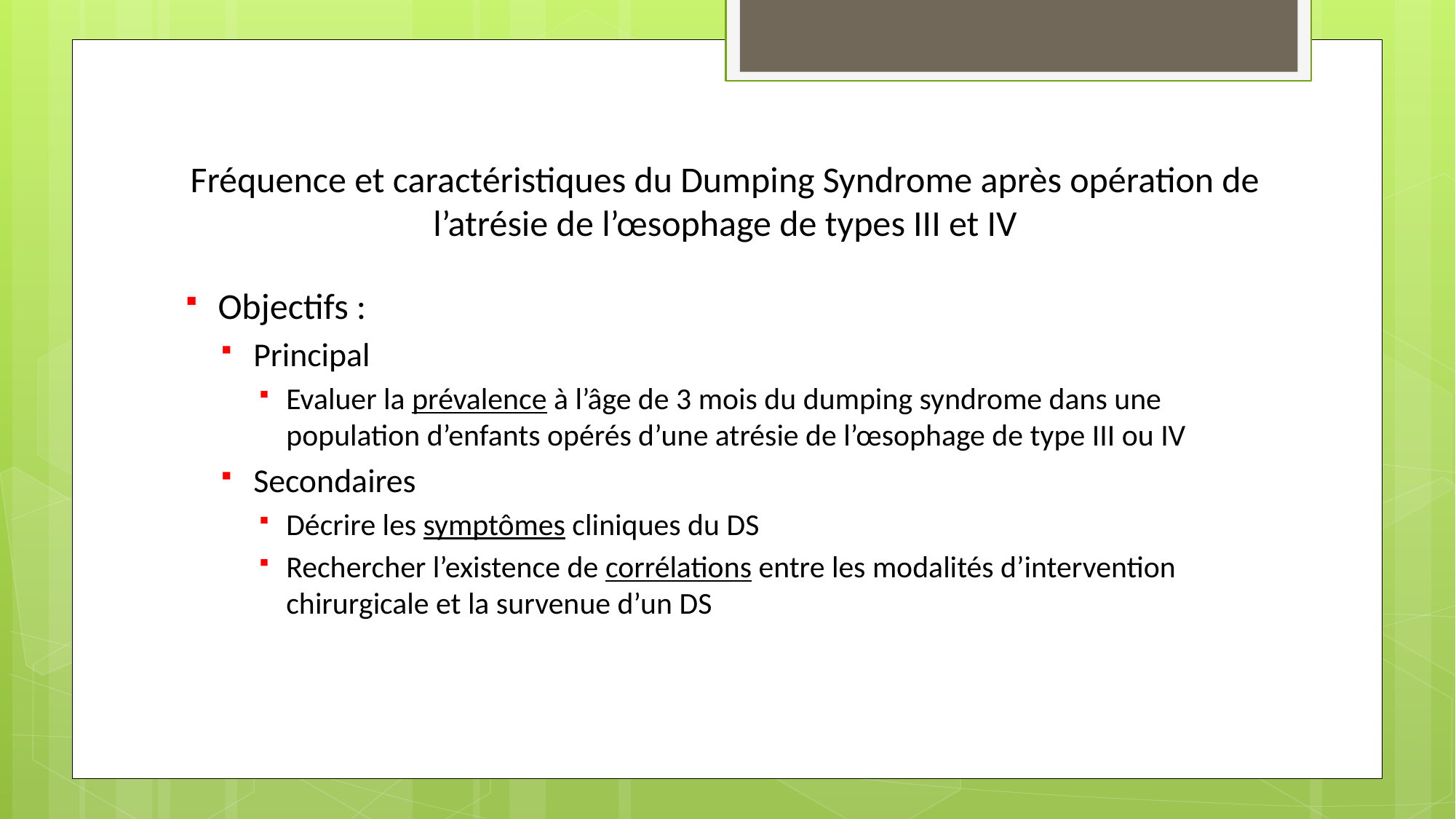

# Fréquence et caractéristiques du Dumping Syndrome après opération de l’atrésie de l’œsophage de types III et IV
Objectifs :
Principal
Evaluer la prévalence à l’âge de 3 mois du dumping syndrome dans une population d’enfants opérés d’une atrésie de l’œsophage de type III ou IV
Secondaires
Décrire les symptômes cliniques du DS
Rechercher l’existence de corrélations entre les modalités d’intervention chirurgicale et la survenue d’un DS